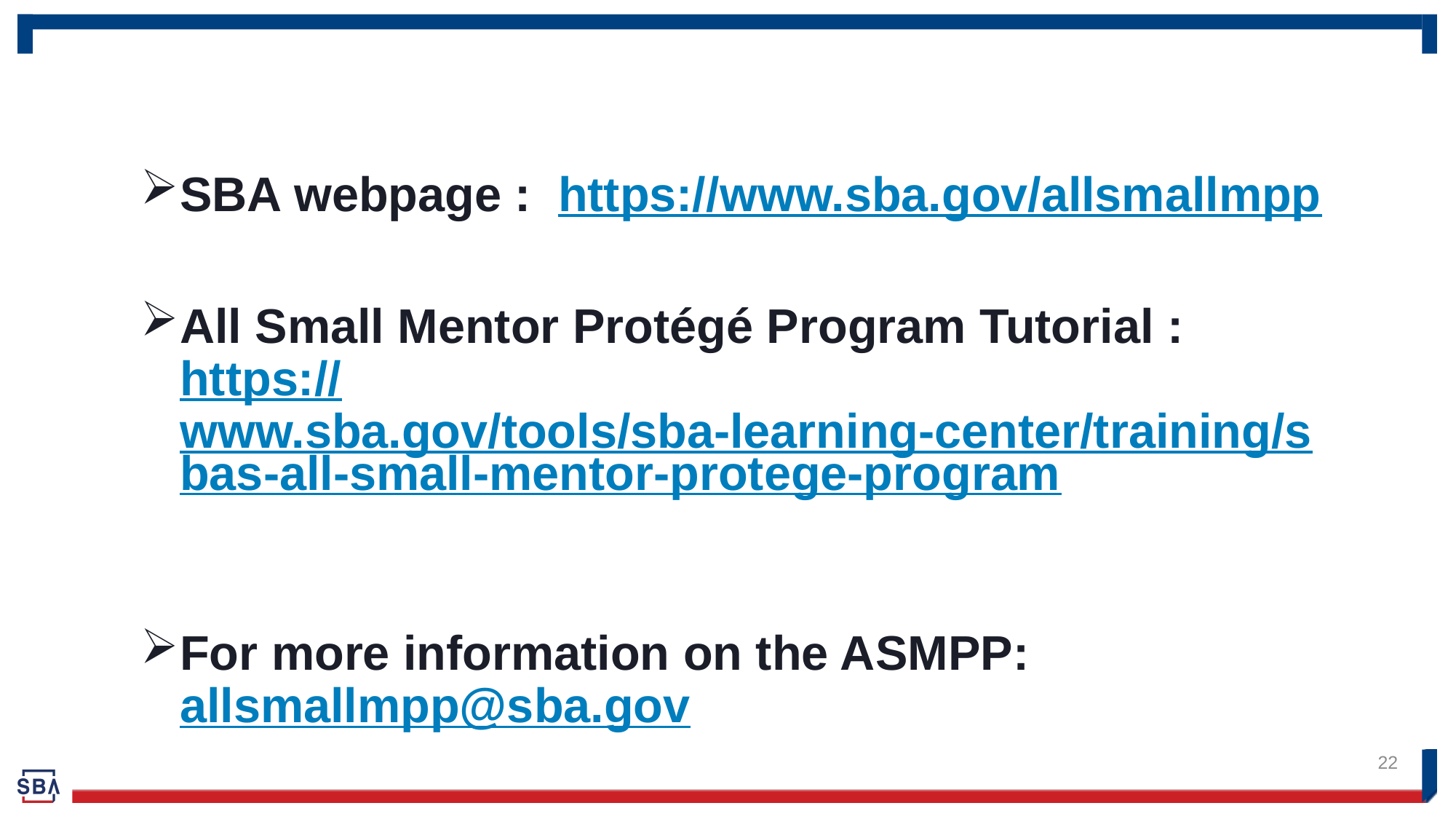

# Resources
SBA webpage :  https://www.sba.gov/allsmallmpp

All Small Mentor Protégé Program Tutorial : https://www.sba.gov/tools/sba-learning-center/training/sbas-all-small-mentor-protege-program

For more information on the ASMPP: allsmallmpp@sba.gov

22